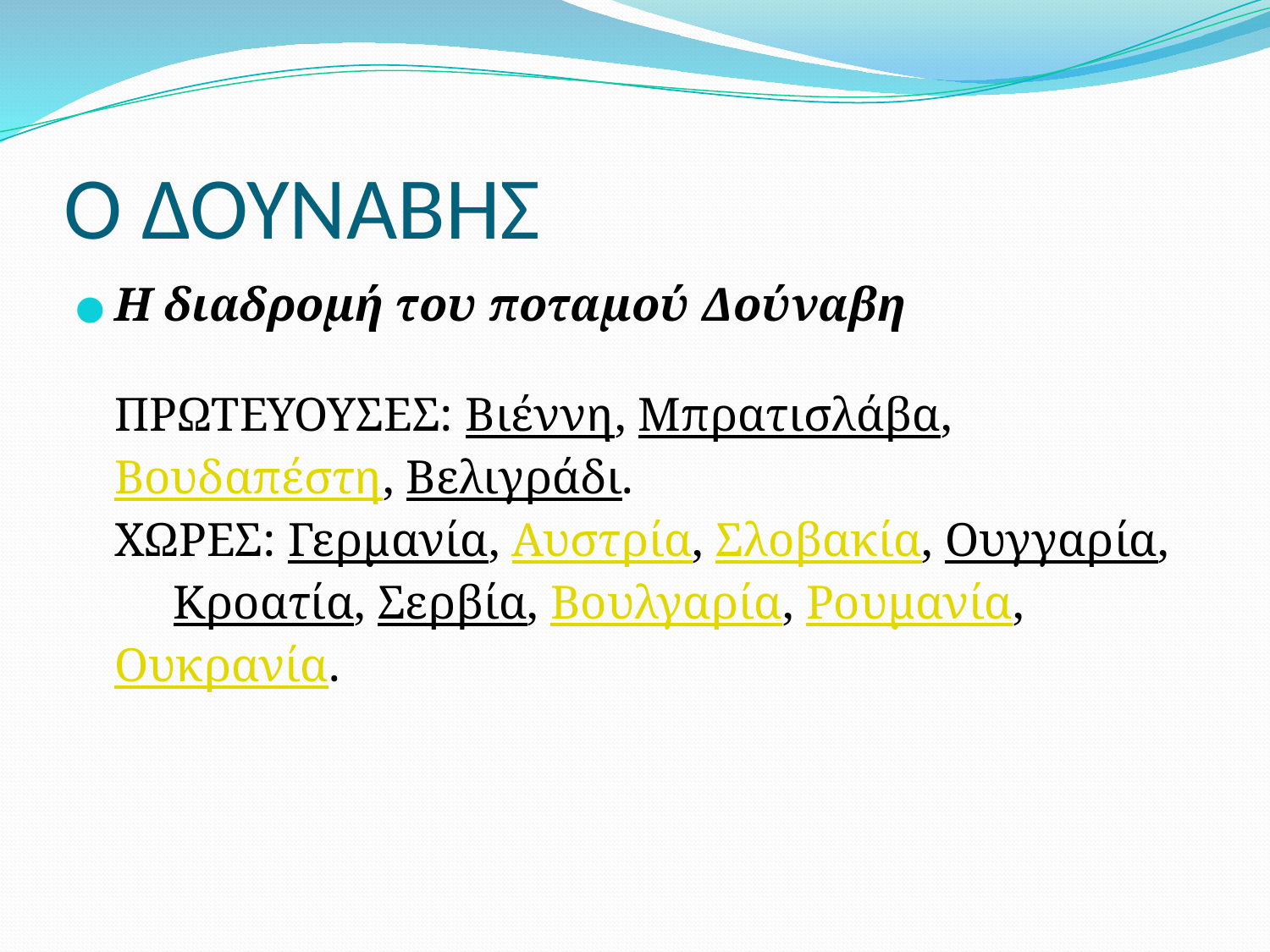

# Ο ΔΟΥΝΑΒΗΣ
H διαδρομή του ποταμού Δούναβη 
ΠΡΩΤΕΥΟΥΣΕΣ: Βιέννη, Μπρατισλάβα, Βουδαπέστη, Βελιγράδι.
ΧΩΡΕΣ: Γερμανία, Αυστρία, Σλοβακία, Ουγγαρία,        Κροατία, Σερβία, Βουλγαρία, Ρουμανία, Ουκρανία.